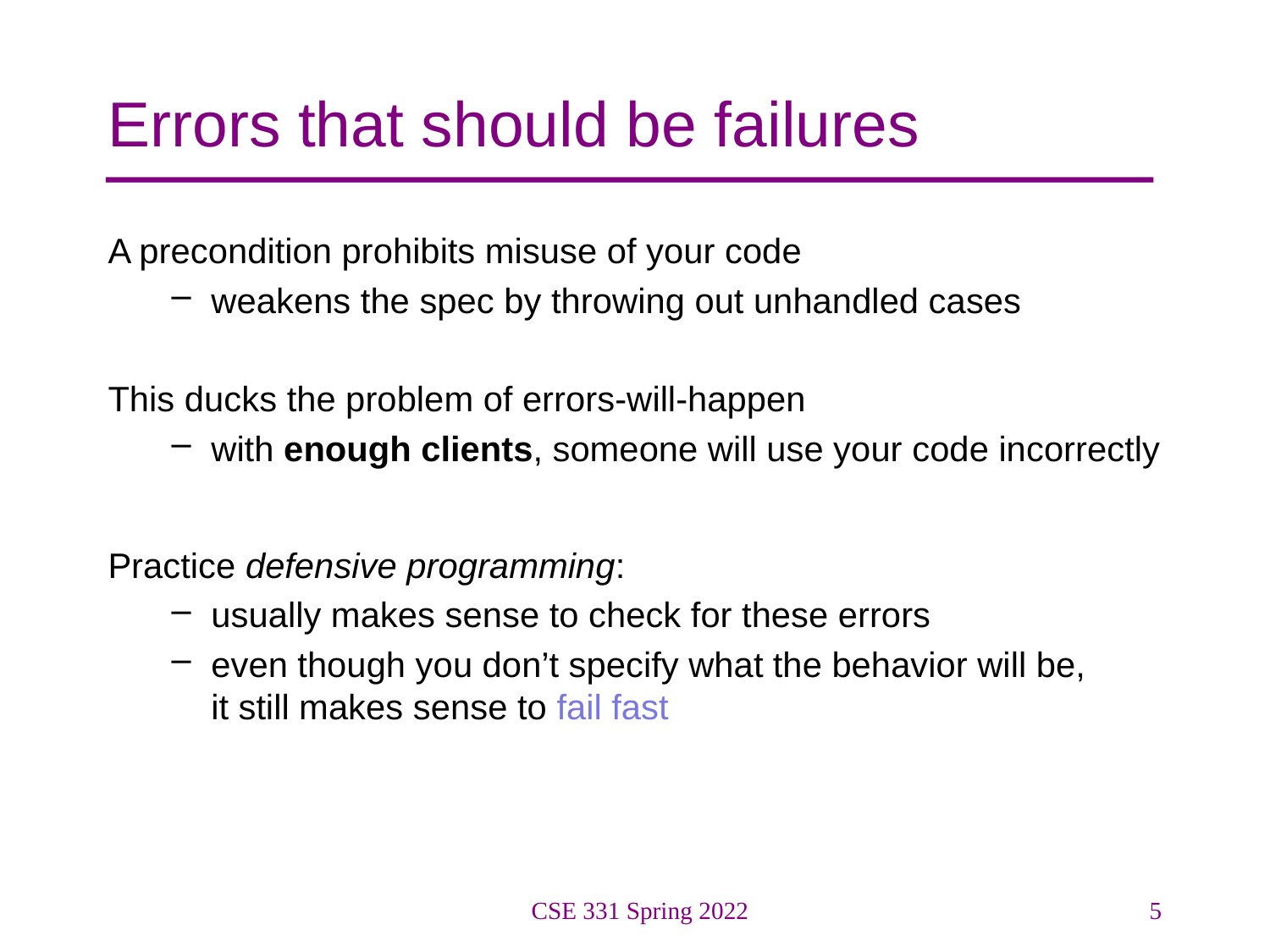

# Errors that should be failures
A precondition prohibits misuse of your code
weakens the spec by throwing out unhandled cases

This ducks the problem of errors-will-happen
with enough clients, someone will use your code incorrectly

Practice defensive programming:
usually makes sense to check for these errors
even though you don’t specify what the behavior will be,
it still makes sense to fail fast
CSE 331 Spring 2022

5